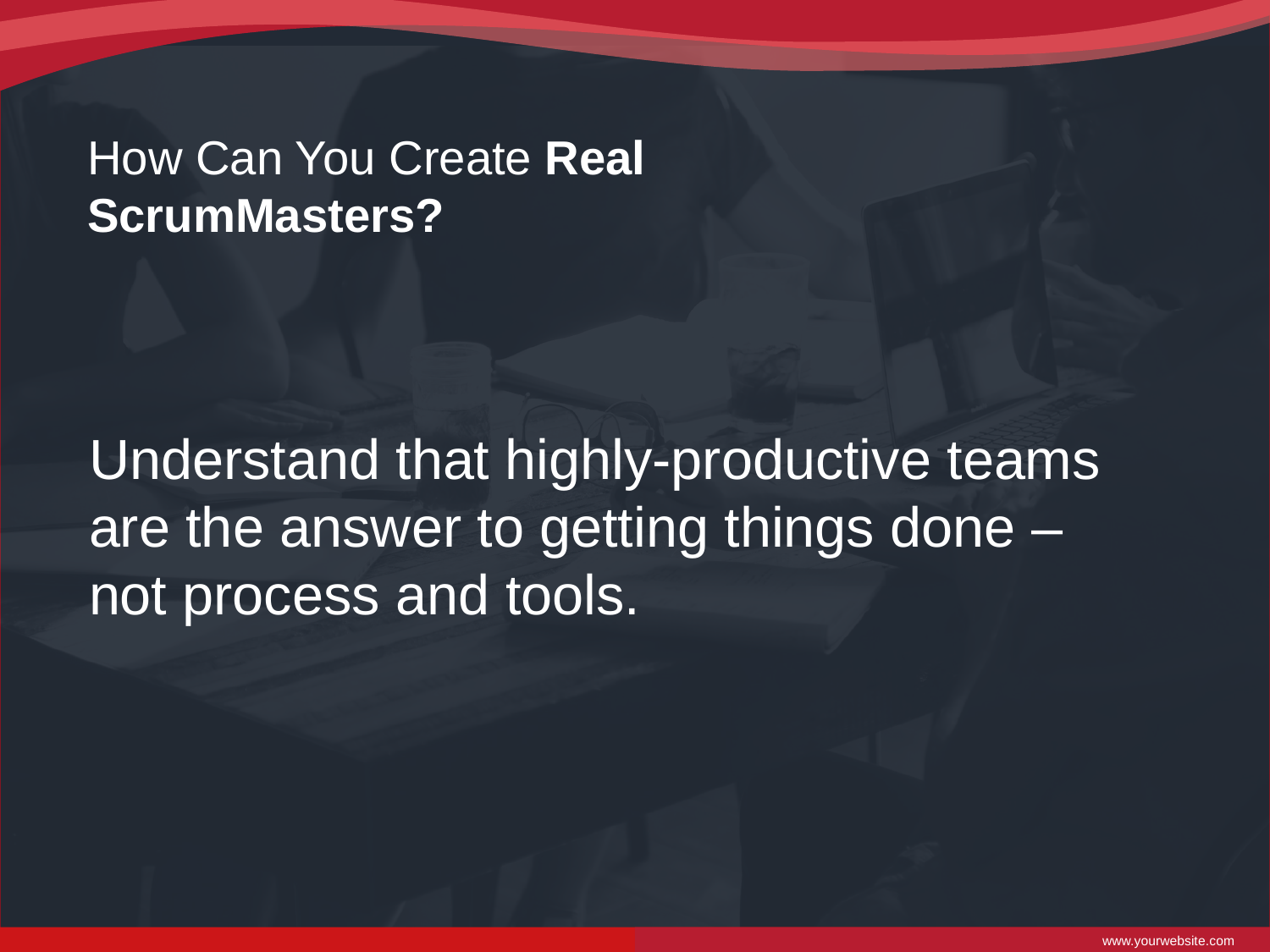

How Can You Create Real ScrumMasters?
Understand that highly-productive teams are the answer to getting things done – not process and tools.

www.yourwebsite.com